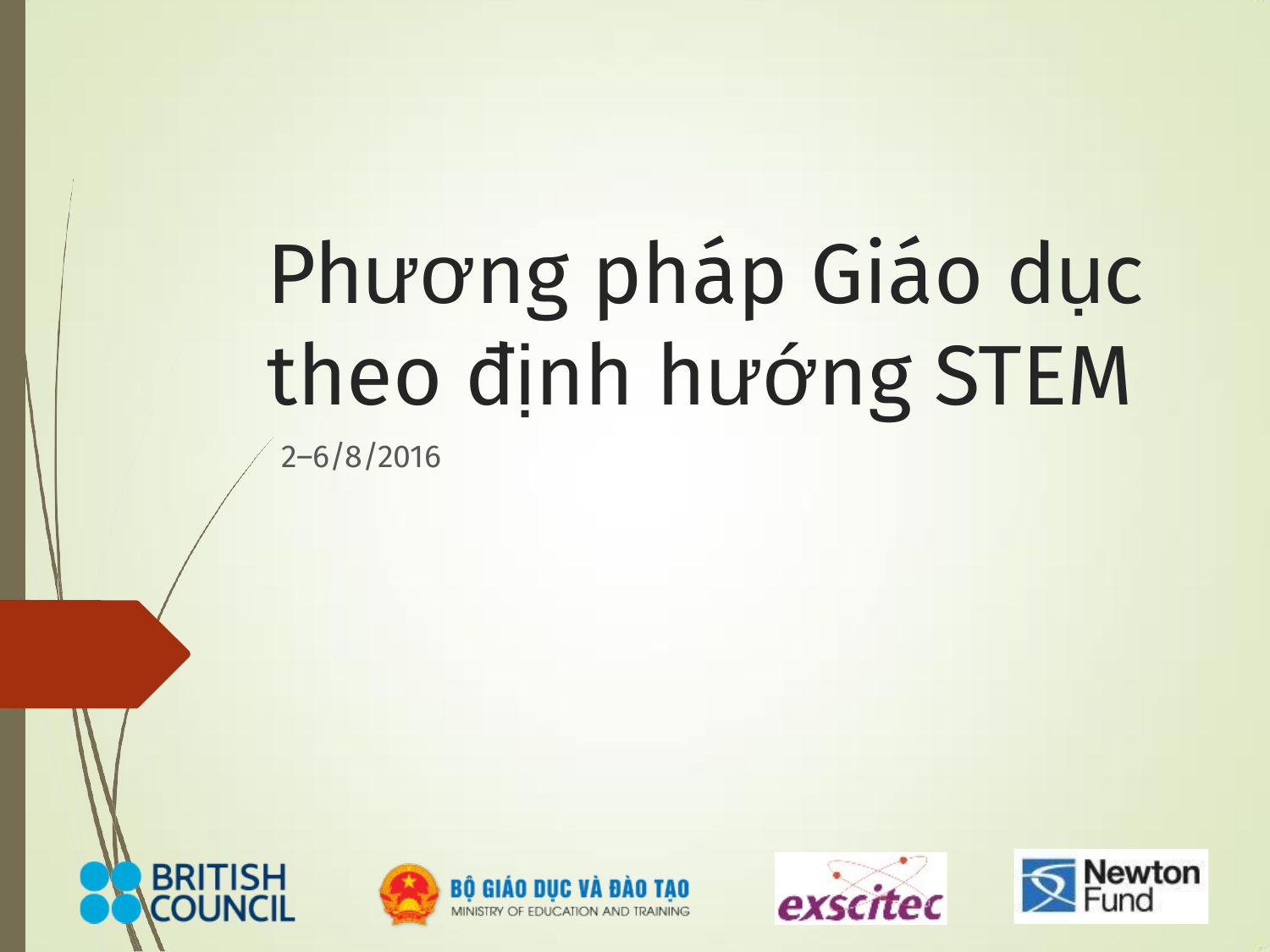

# Phương pháp Giáo dục  theo định hướng STEM
2–6/8/2016